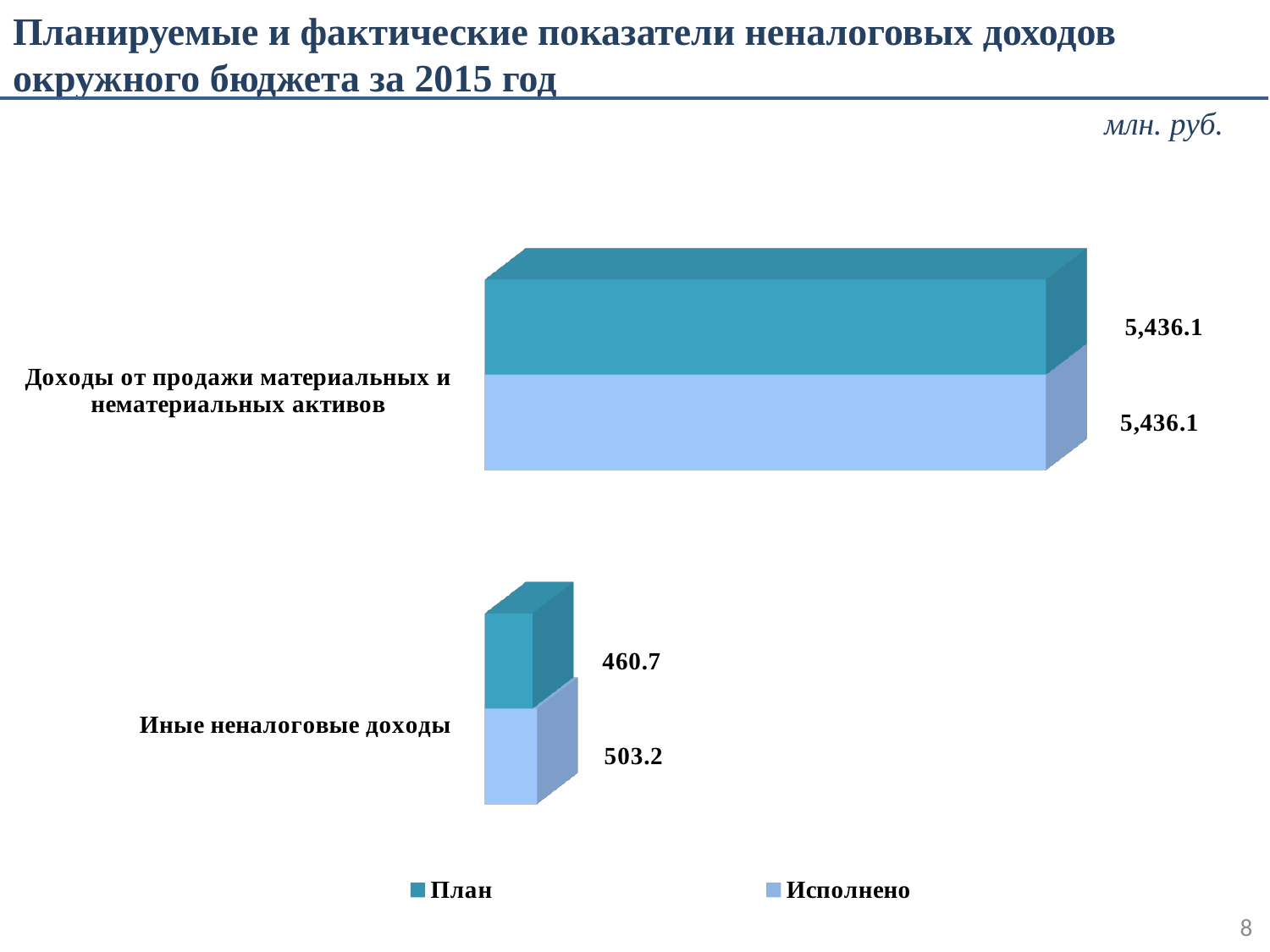

Планируемые и фактические показатели неналоговых доходов окружного бюджета за 2015 год
млн. руб.

[unsupported chart]

8